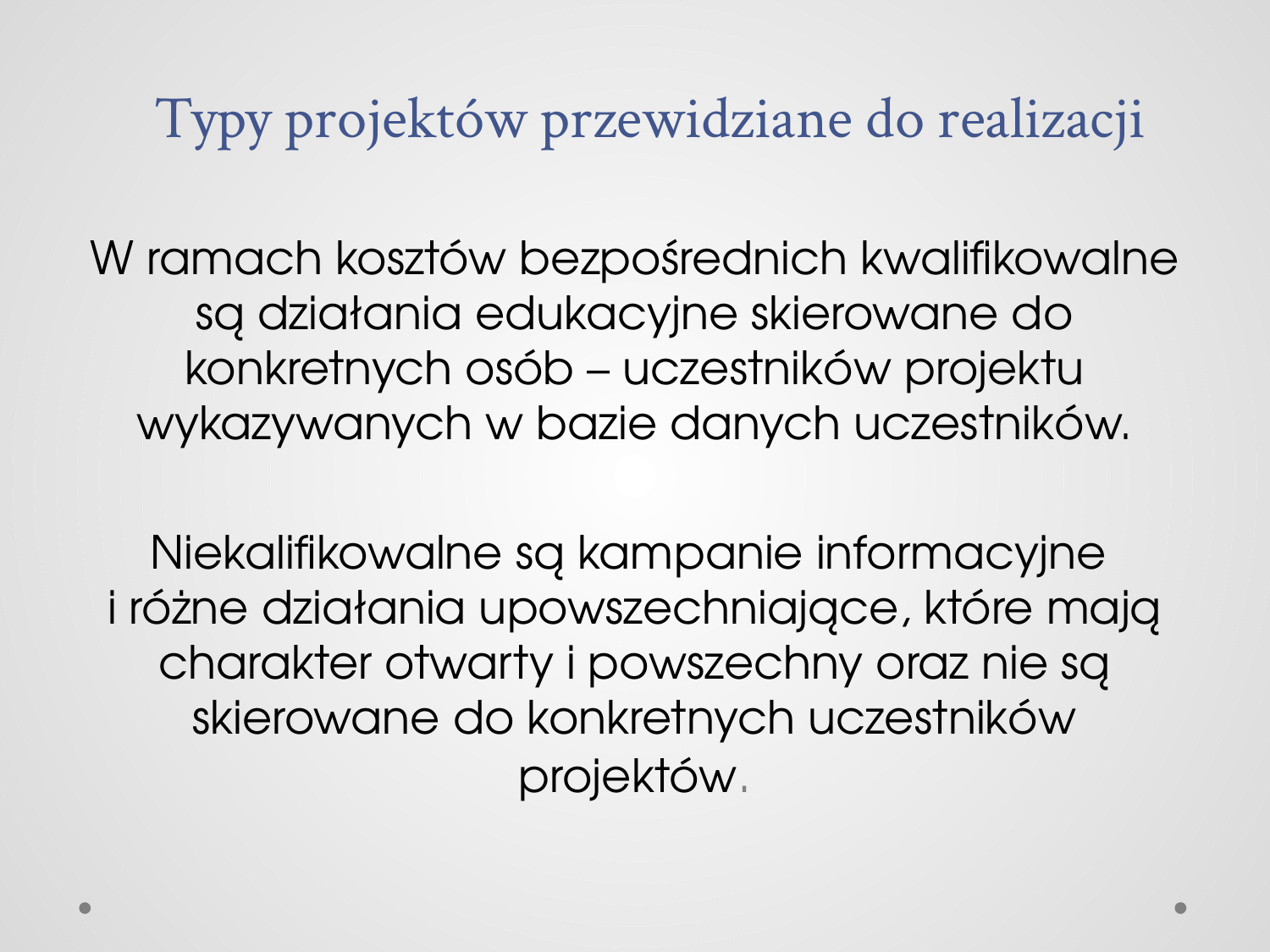

# Typy projektów przewidziane do realizacji
W ramach kosztów bezpośrednich kwalifikowalne są działania edukacyjne skierowane do konkretnych osób – uczestników projektu wykazywanych w bazie danych uczestników.

Niekalifikowalne są kampanie informacyjne
i różne działania upowszechniające, które mają charakter otwarty i powszechny oraz nie są skierowane do konkretnych uczestników projektów.